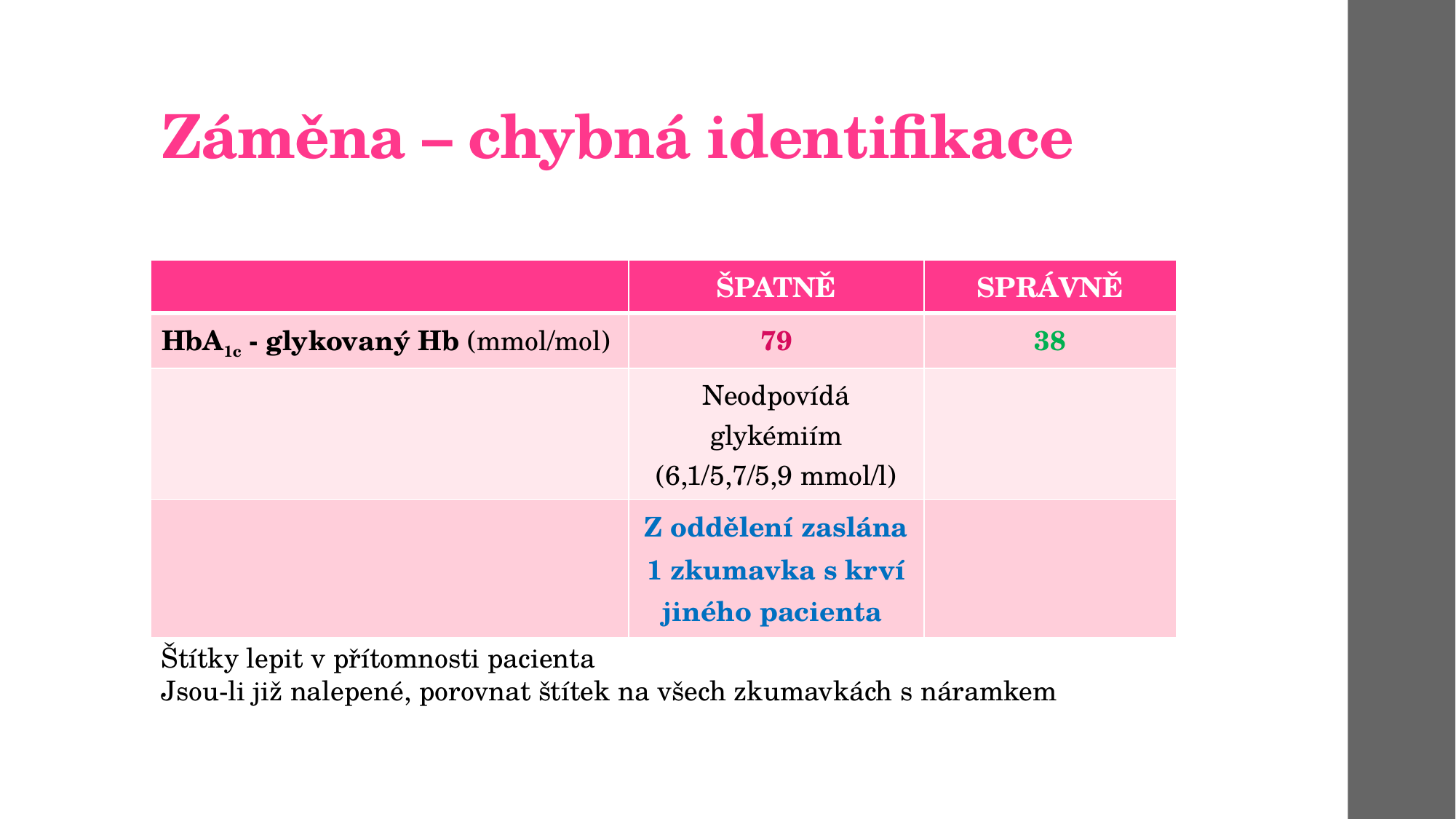

# Záměna – chybná identifikace
|  | ŠPATNĚ | SPRÁVNĚ |
| --- | --- | --- |
| HbA1c - glykovaný Hb (mmol/mol) | 79 | 38 |
|  | Neodpovídá glykémiím (6,1/5,7/5,9 mmol/l) |  |
|  | Z oddělení zaslána 1 zkumavka s krví jiného pacienta |  |
Štítky lepit v přítomnosti pacienta
Jsou-li již nalepené, porovnat štítek na všech zkumavkách s náramkem